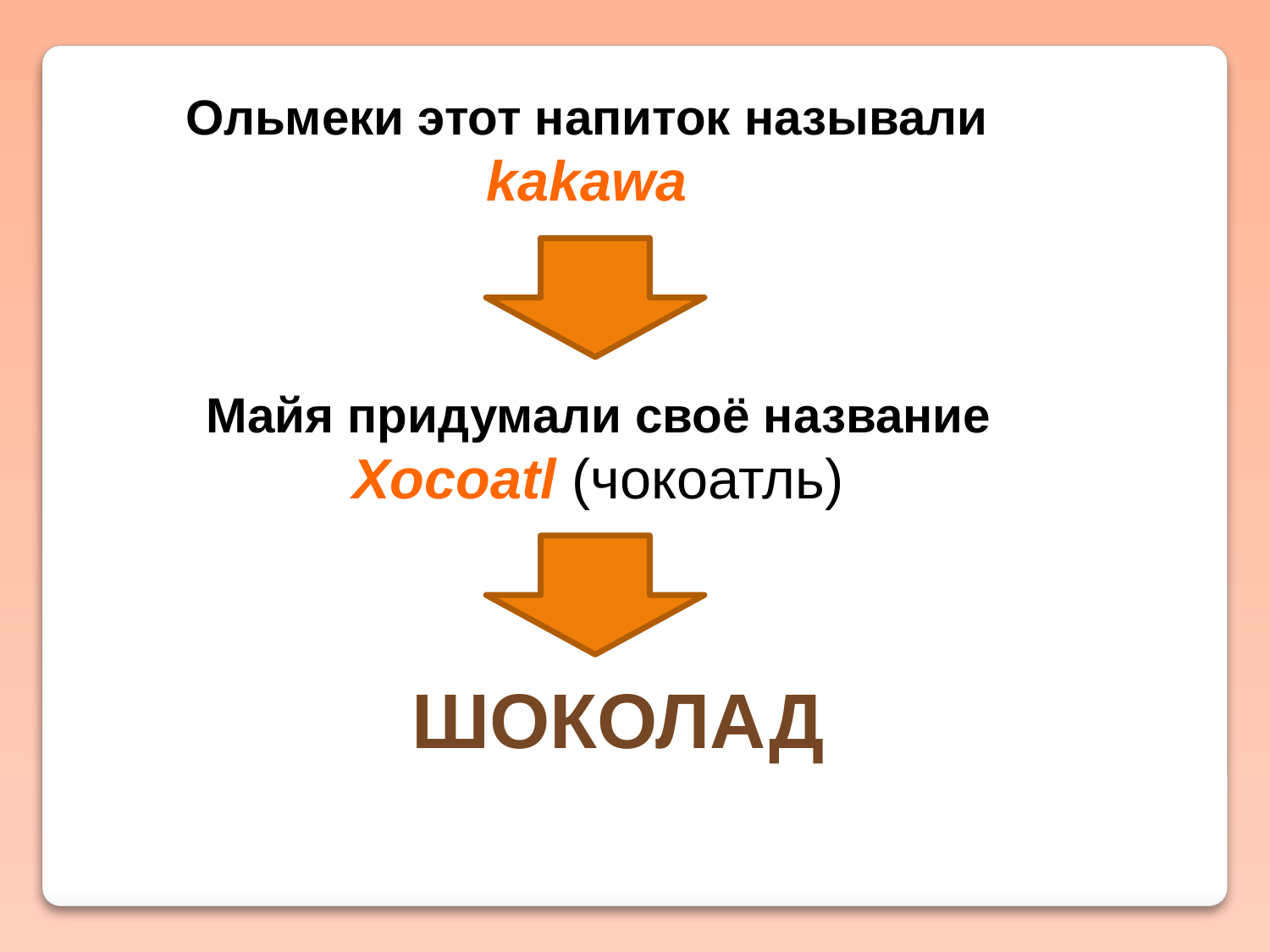

Ольмеки этот напиток называли
kakawa

Майя придумали своё название
Xocoatl (чокоатль)

ШОКОЛАД